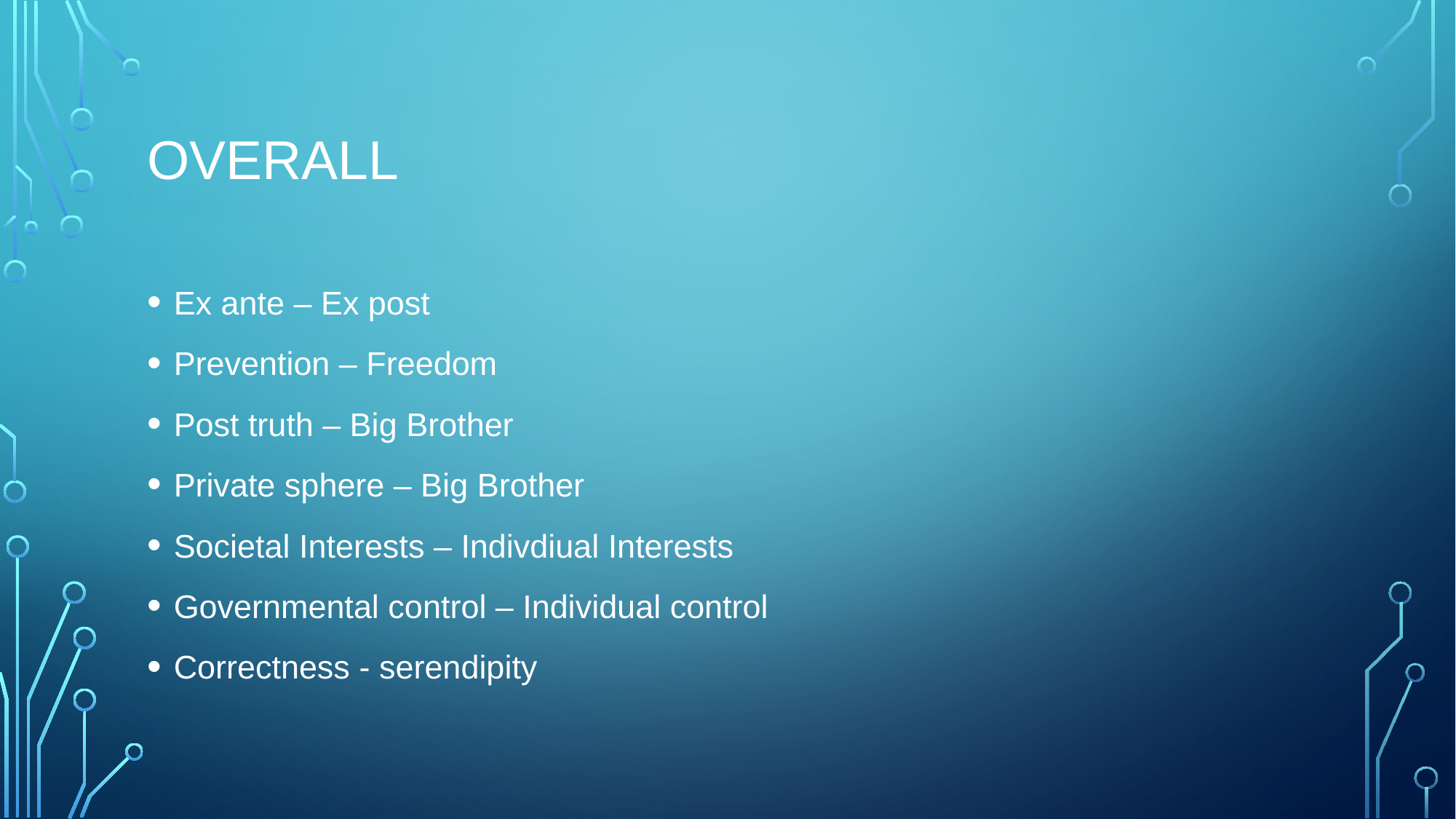

# Overall
Ex ante – Ex post
Prevention – Freedom
Post truth – Big Brother
Private sphere – Big Brother
Societal Interests – Indivdiual Interests
Governmental control – Individual control
Correctness - serendipity